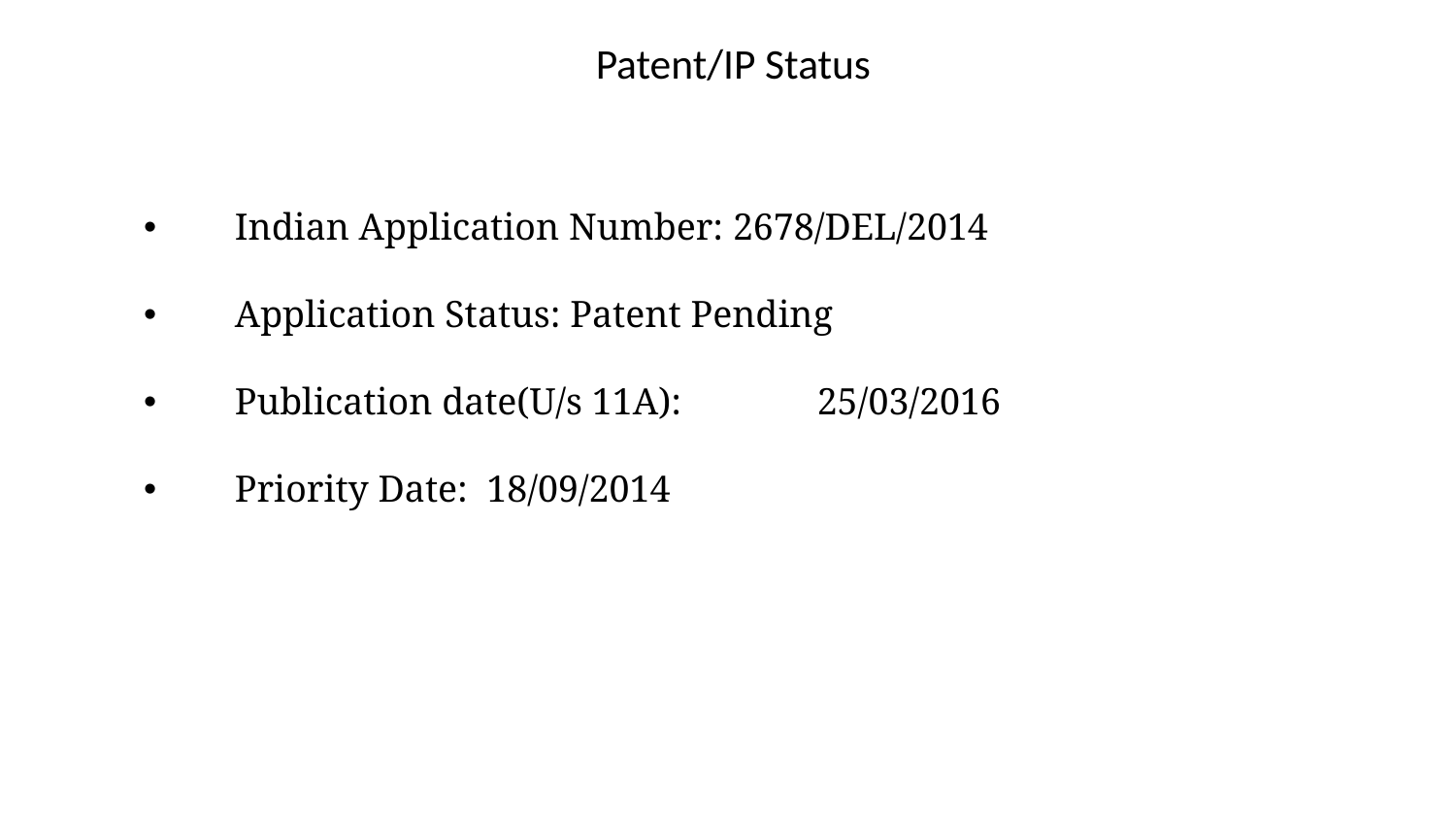

Patent/IP Status
Indian Application Number: 2678/DEL/2014

Application Status: Patent Pending

Publication date(U/s 11A):	25/03/2016

Priority Date:  18/09/2014